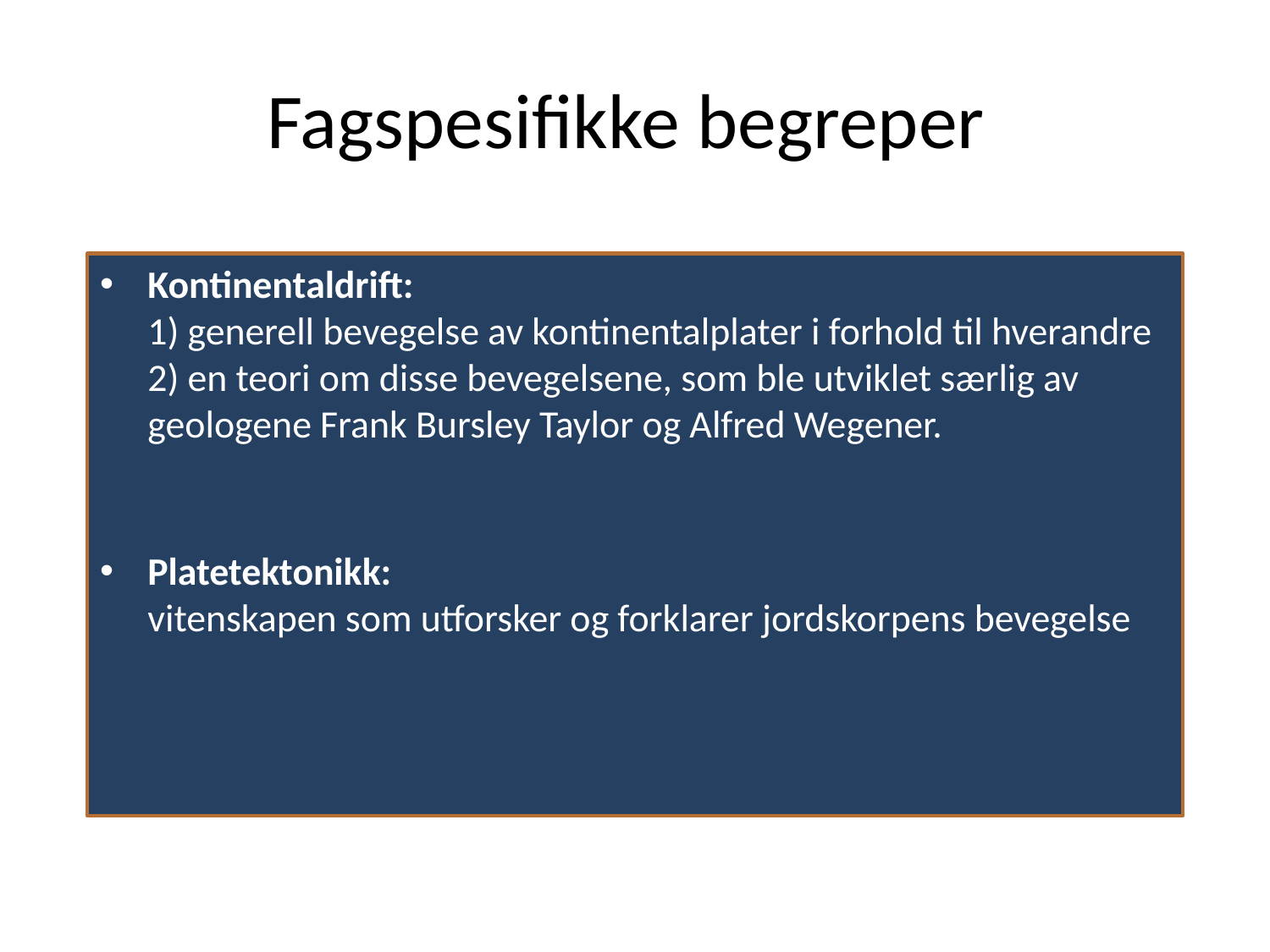

# Fagspesifikke begreper
Kontinentaldrift:
1) generell bevegelse av kontinentalplater i forhold til hverandre
2) en teori om disse bevegelsene, som ble utviklet særlig av geologene Frank Bursley Taylor og Alfred Wegener.
Platetektonikk:
vitenskapen som utforsker og forklarer jordskorpens bevegelse